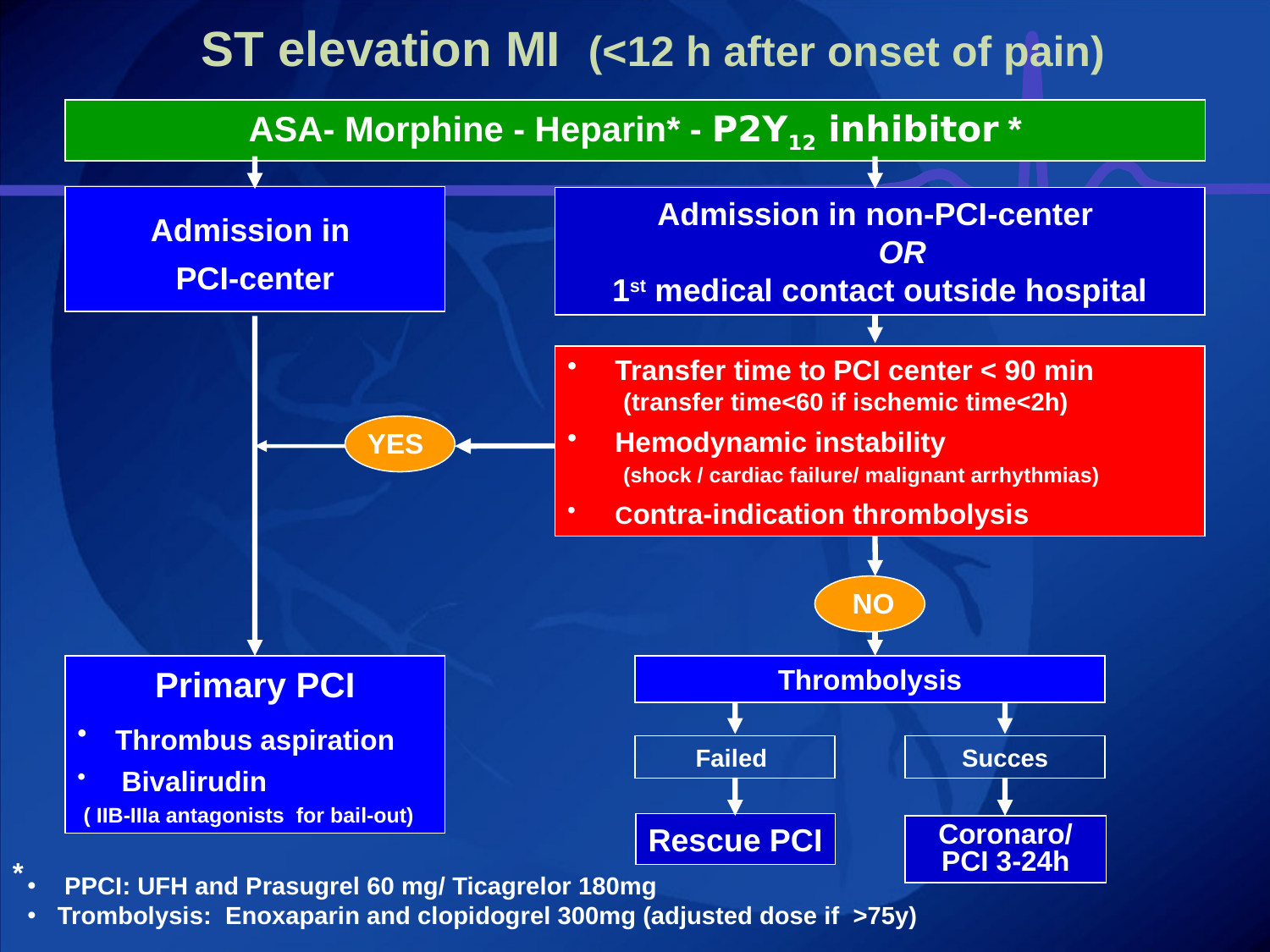

# ST elevation MI  (<12 h after onset of pain)
ASA- Morphine - Heparin* - P2Y12 inhibitor *

Admission in
PCI-center

Admission in non-PCI-center
                                   OR
 1st medical contact outside hospital

Transfer time to PCI center < 90 min
        (transfer time<60 if ischemic time<2h)
Hemodynamic instability
        (shock / cardiac failure/ malignant arrhythmias)
Contra-indication thrombolysis

YES

  NO

Primary PCI
 Thrombus aspiration
  Bivalirudin
 ( IIB-IIIa antagonists  for bail-out)
Thrombolysis

Failed
Succes

Rescue PCI
Coronaro/
PCI 3-24h
*
 PPCI: UFH and Prasugrel 60 mg/ Ticagrelor 180mg
Trombolysis:  Enoxaparin and clopidogrel 300mg (adjusted dose if  >75y)